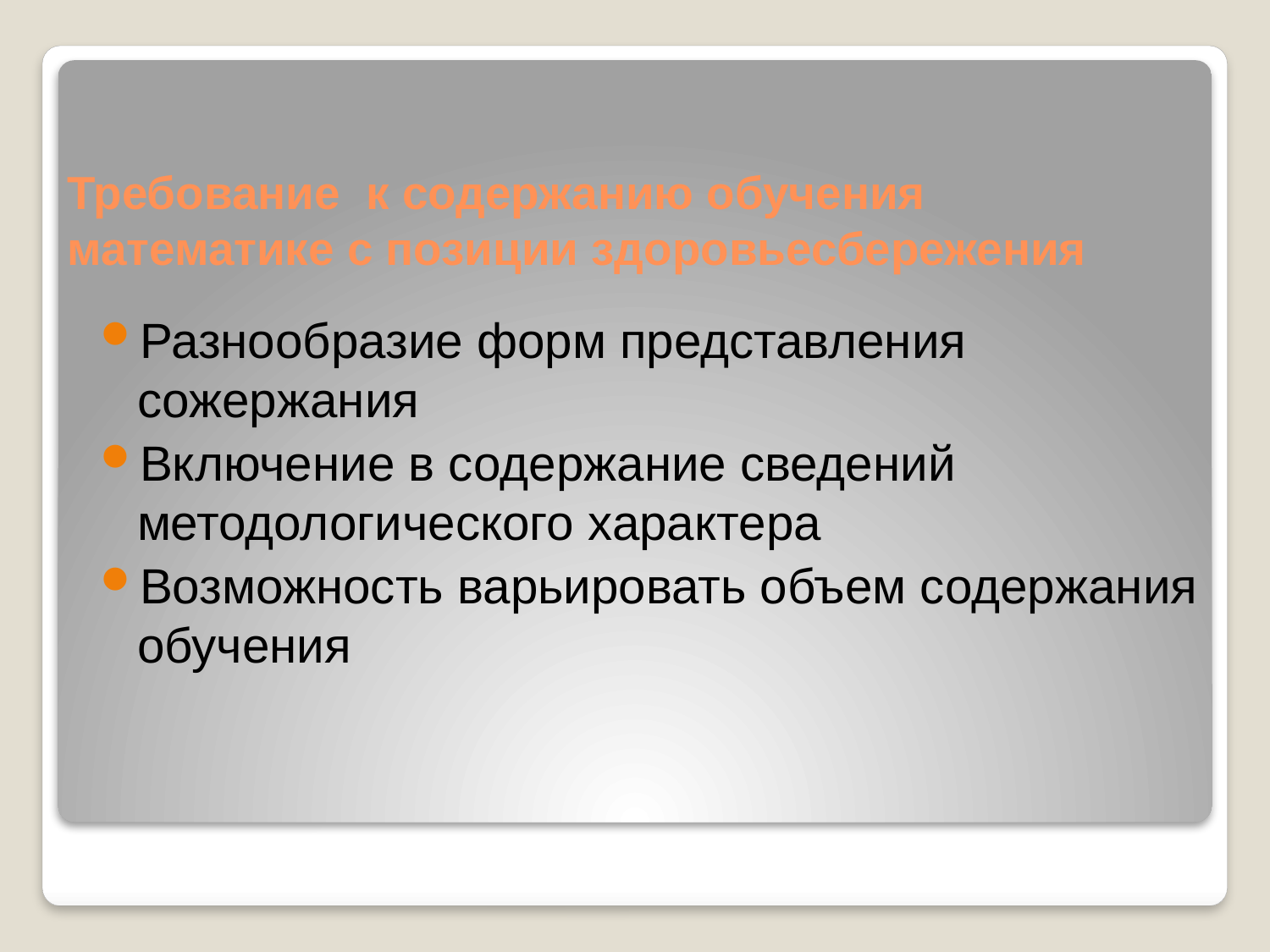

# Требование  к содержанию обучения математике с позиции здоровьесбережения
Разнообразие форм представления сожержания
Включение в содержание сведений методологического характера
Возможность варьировать объем содержания обучения